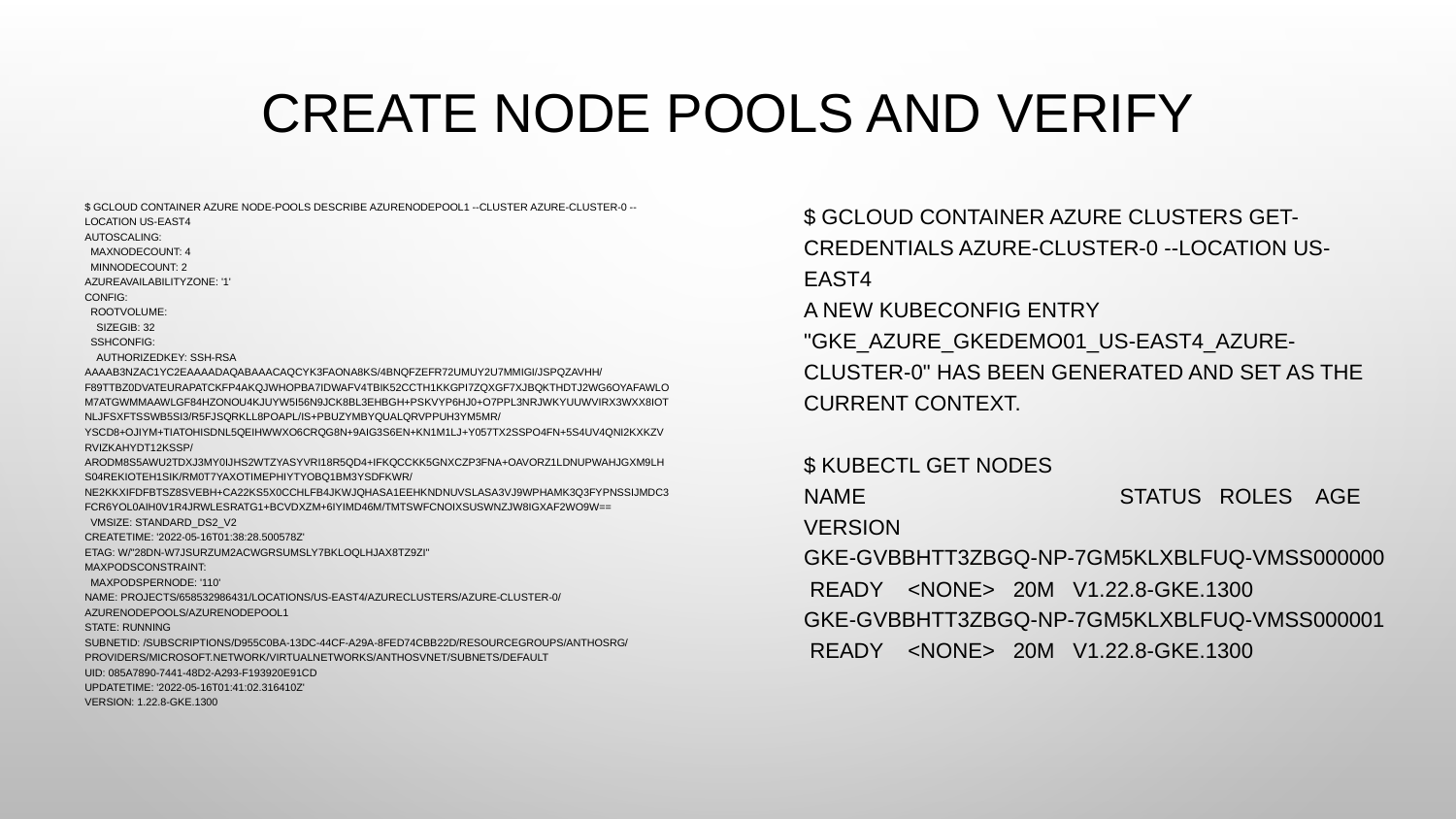

# Create node pools and verify
$ gcloud container azure node-pools describe azurenodepool1 --cluster azure-cluster-0 --location us-east4
autoscaling:
  maxNodeCount: 4
  minNodeCount: 2
azureAvailabilityZone: '1'
config:
  rootVolume:
    sizeGib: 32
  sshConfig:
    authorizedKey: ssh-rsa AAAAB3NzaC1yc2EAAAADAQABAAACAQCYK3faONA8kS/4BNQFzEfr72UmuY2U7MMIGi/jSPQzaVHH/f89ttbZ0dvatEURApatckfp4AkQJWhopba7IDwAfV4tbik52cCTH1kKgPI7zqxgf7xJbqkThDTJ2Wg6oyaFAwlom7atGwmmaAwLGf84HzoNoU4KJUyw5I56n9JCK8bl3EHBgH+PsKvYp6HJ0+o7PpL3NrJwKYuuwvirx3wXX8iotnLjFsxftSSWB5sI3/R5fJsqRKlL8poAPL/iS+PBuZymByQuaLqRvppUh3yM5Mr/Yscd8+OJIym+TiatoHiSdnL5qeIhwWxO6crqg8N+9AIg3s6En+KN1M1lj+Y057Tx2sSPo4fN+5s4uV4qni2kxKzVrvIZKaHYDT12KSsP/aRodM8s5AWU2TDxJ3My0IjHs2wtzYaSyVrI18R5qD4+ifkQcCKK5gNxCZp3fNA+OavORz1LDNUpwahjGxM9lHs04ReKiOTEh1SIk/RM0T7yAxotiMEPhiYTYobq1bm3ysdfKWr/nE2kkxIfdFbTsZ8sVEbH+Ca22KS5x0ccHlfB4JkwjQHaSA1eEhKNDNUvSLasA3Vj9wpHAmk3Q3FypNSsIJMDC3FcR6YoL0AIH0V1R4JrwlESrAtg1+bCvDxZm+6IyImD46m/TmtSWFCNOIXSusWNZJw8IGXAf2wO9w==
  vmSize: Standard_DS2_v2
createTime: '2022-05-16T01:38:28.500578Z'
etag: W/"28dn-w7JSuRzUm2aCwGrsUMSly7bKloqlhjaX8Tz9zI"
maxPodsConstraint:
  maxPodsPerNode: '110'
name: projects/658532986431/locations/us-east4/azureClusters/azure-cluster-0/azureNodePools/azurenodepool1
state: RUNNING
subnetId: /subscriptions/d955c0ba-13dc-44cf-a29a-8fed74cbb22d/resourceGroups/anthosrg/providers/Microsoft.Network/virtualNetworks/anthosvnet/subnets/default
uid: 085a7890-7441-48d2-a293-f193920e91cd
updateTime: '2022-05-16T01:41:02.316410Z'
version: 1.22.8-gke.1300

$ gcloud container azure clusters get-credentials azure-cluster-0 --location us-east4
A new kubeconfig entry "gke_azure_gkedemo01_us-east4_azure-cluster-0" has been generated and set as the current context.

$ kubectl get nodes
NAME                                          STATUS   ROLES    AGE   VERSION
gke-gvbbhtt3zbgq-np-7gm5klxblfuq-vmss000000   Ready    <none>   20m   v1.22.8-gke.1300
gke-gvbbhtt3zbgq-np-7gm5klxblfuq-vmss000001   Ready    <none>   20m   v1.22.8-gke.1300